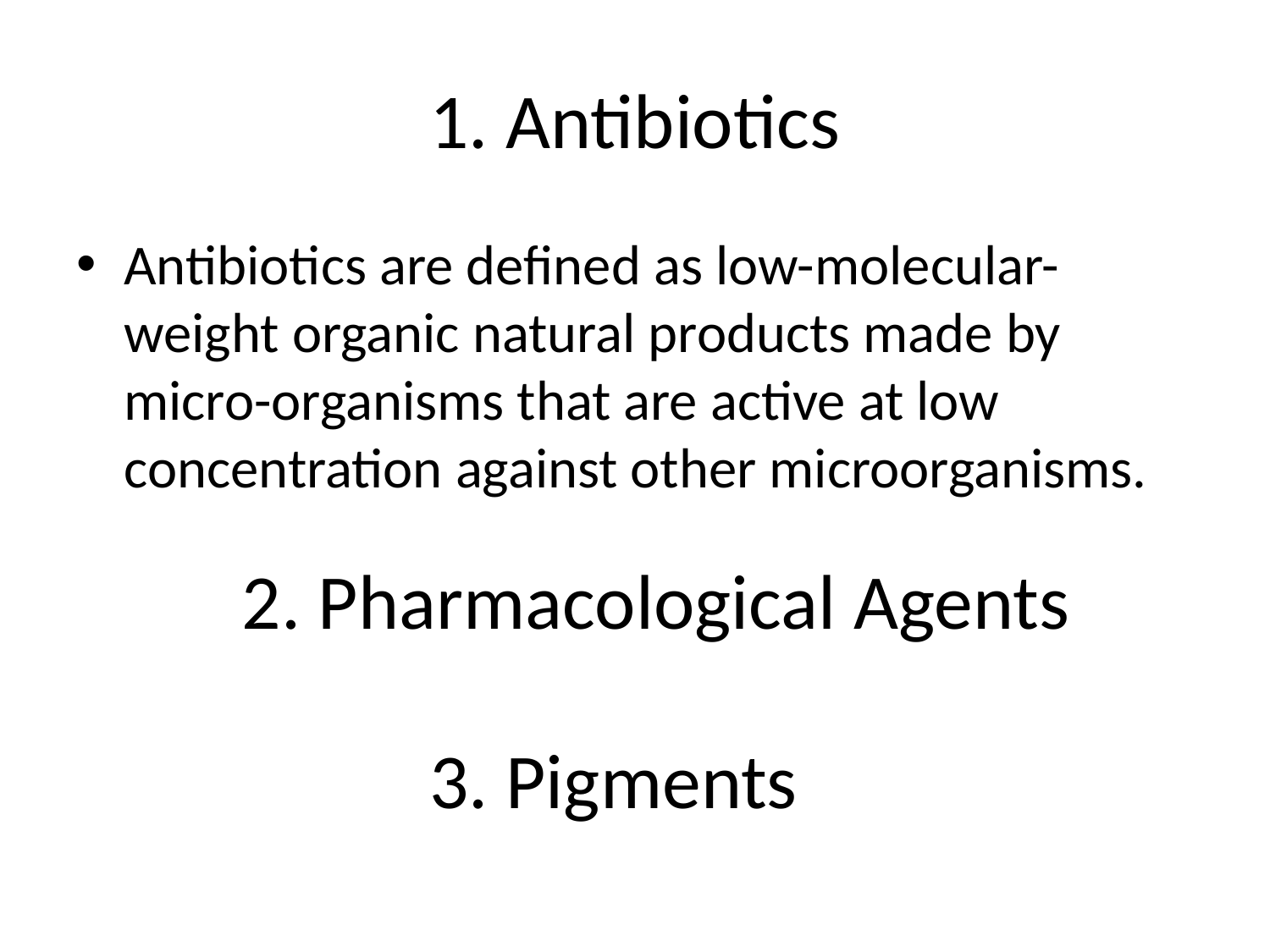

# 1. Antibiotics
Antibiotics are defined as low-molecular-weight organic natural products made by micro-organisms that are active at low concentration against other microorganisms.
2. Pharmacological Agents
3. Pigments